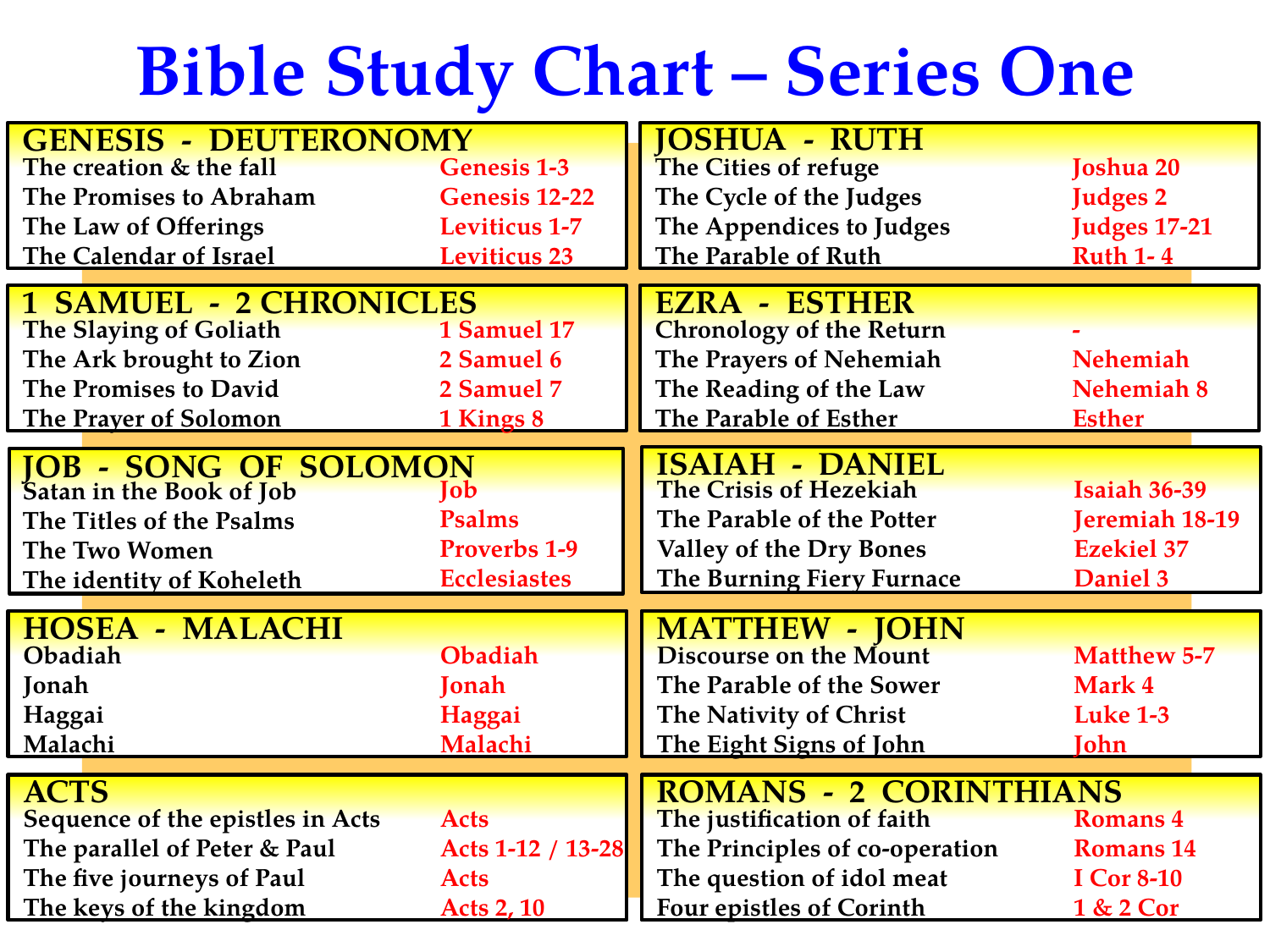

Bible Study Chart – Series One
JOSHUA  -  RUTH
GENESIS  -  DEUTERONOMY

The creation & the fall
The Promises to Abraham
The Law of Offerings
The Calendar of Israel
Genesis 1-3
Genesis 12-22
Leviticus 1-7
Leviticus 23
The Cities of refuge
The Cycle of the Judges
The Appendices to Judges
The Parable of Ruth
Joshua 20
Judges 2
Judges 17-21
Ruth 1- 4
1  SAMUEL  -  2 CHRONICLES
EZRA  -  ESTHER

The Slaying of Goliath
The Ark brought to Zion
The Promises to David
The Prayer of Solomon
1 Samuel 17
2 Samuel 6
2 Samuel 7
1 Kings 8
Chronology of the Return
The Prayers of Nehemiah
The Reading of the Law
The Parable of Esther
-
Nehemiah
Nehemiah 8
Esther
ISAIAH  -  DANIEL
JOB  -  SONG  OF  SOLOMON

Job
Psalms
Proverbs 1-9
Ecclesiastes
The Crisis of Hezekiah
The Parable of the Potter
Valley of the Dry Bones
The Burning Fiery Furnace
Isaiah 36-39
Jeremiah 18-19
Ezekiel 37
Daniel 3
Satan in the Book of Job
The Titles of the Psalms
The Two Women
The identity of Koheleth
HOSEA  -  MALACHI
MATTHEW  -  JOHN

Obadiah
Jonah
Haggai
Malachi
Obadiah
Jonah
Haggai
Malachi
Discourse on the Mount
The Parable of the Sower
The Nativity of Christ
The Eight Signs of John
Matthew 5-7
Mark 4
Luke 1-3
John
ACTS
ROMANS  -  2  CORINTHIANS

Sequence of the epistles in Acts
The parallel of Peter & Paul
The five journeys of Paul
The keys of the kingdom
Acts
Acts 1-12 / 13-28
Acts
Acts 2, 10
The justification of faith
The Principles of co-operation
The question of idol meat
Four epistles of Corinth
Romans 4
Romans 14
I Cor 8-10
1 & 2 Cor